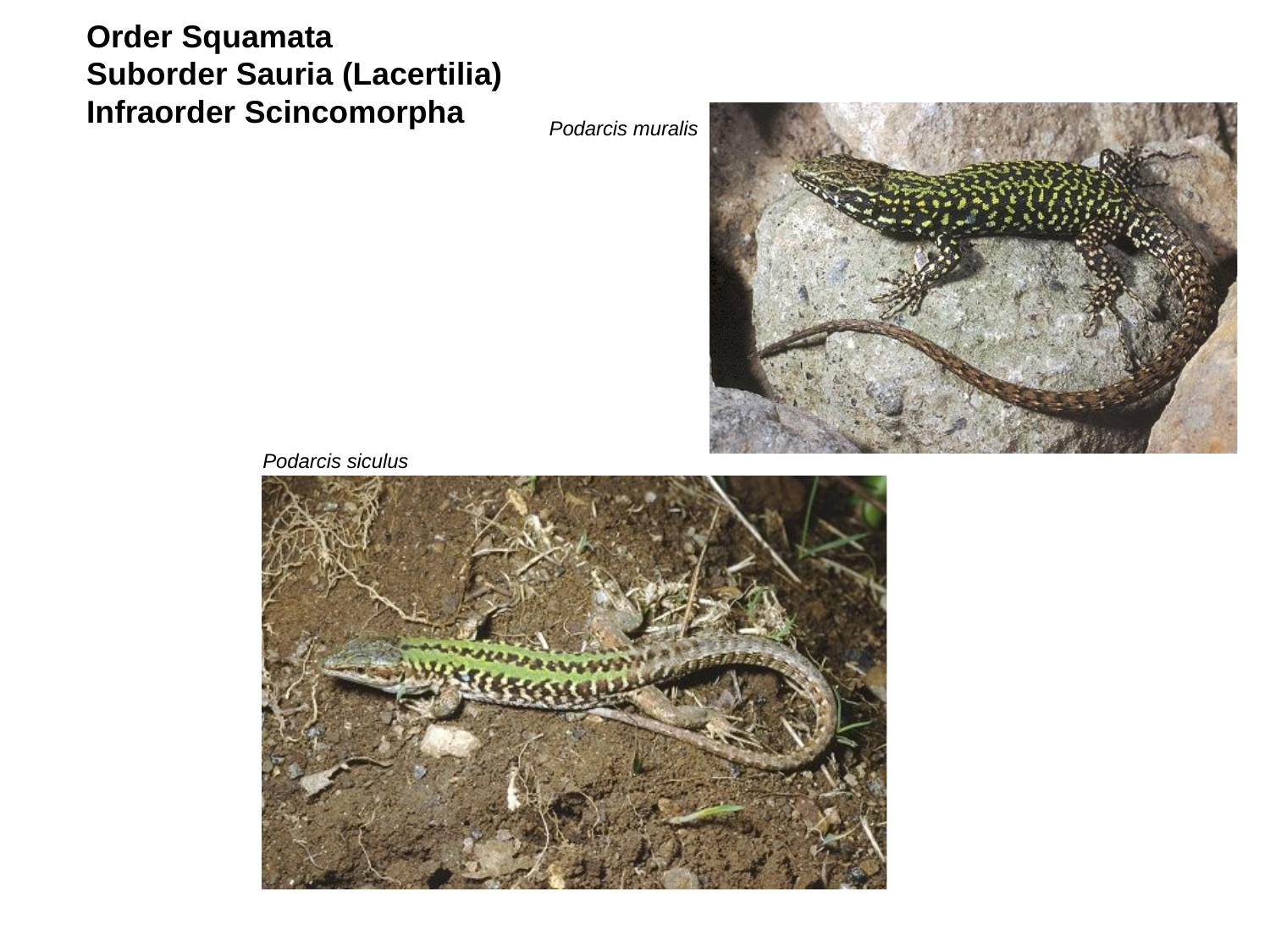

Order Squamata
Suborder Sauria (Lacertilia)  Infraorder Scincomorpha

Podarcis muralis
Podarcis siculus